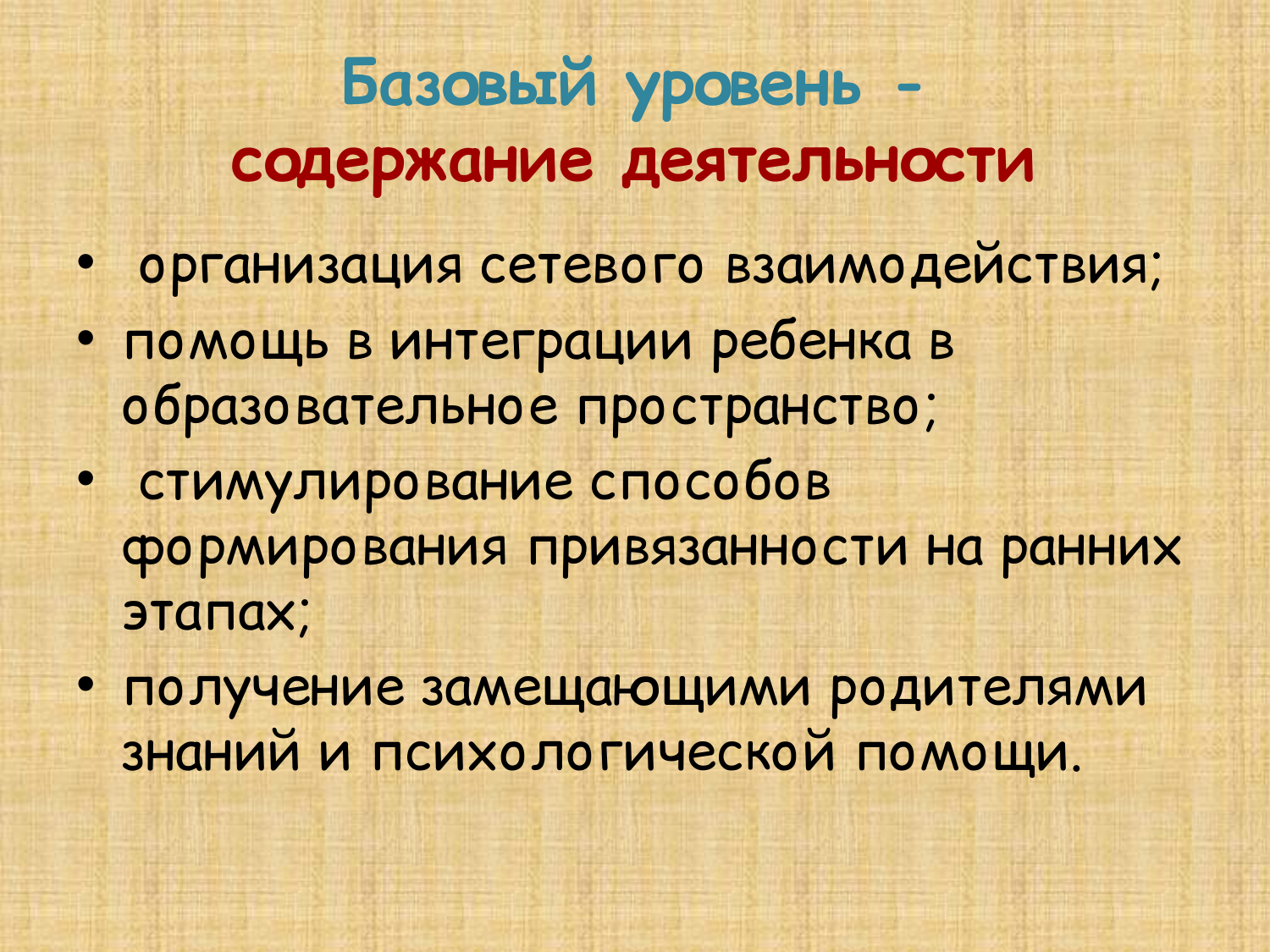

# Базовый уровень - содержание деятельности
 организация сетевого взаимодействия;
помощь в интеграции ребенка в образовательное пространство;
 стимулирование способов формирования привязанности на ранних этапах;
получение замещающими родителями знаний и психологической помощи.